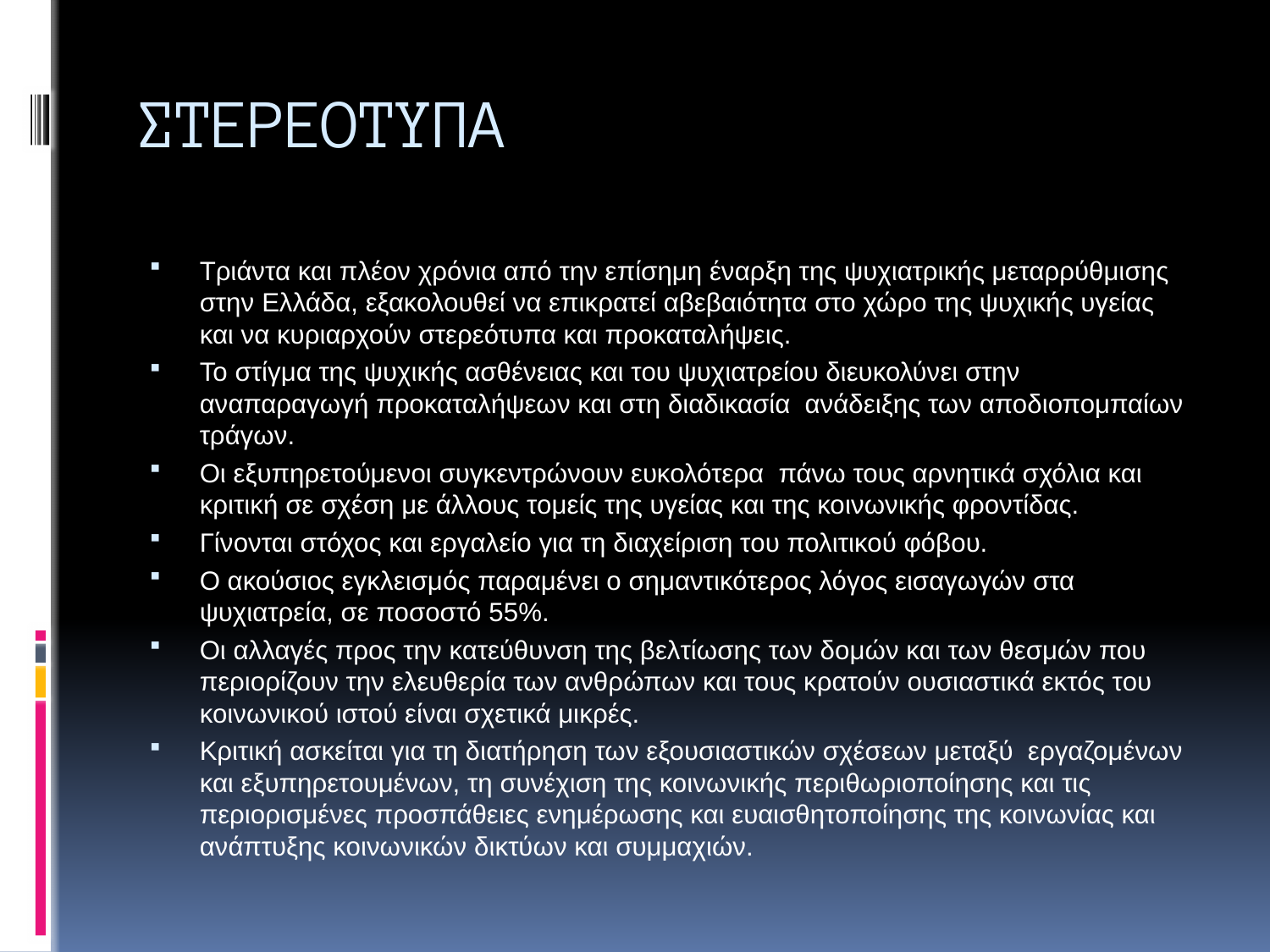

# ΣΤΕΡΕΟΤΥΠΑ
Τριάντα και πλέον χρόνια από την επίσημη έναρξη της ψυχιατρικής μεταρρύθμισης στην Ελλάδα, εξακολουθεί να επικρατεί αβεβαιότητα στο χώρο της ψυχικής υγείας και να κυριαρχούν στερεότυπα και προκαταλήψεις.
Το στίγμα της ψυχικής ασθένειας και του ψυχιατρείου διευκολύνει στην αναπαραγωγή προκαταλήψεων και στη διαδικασία  ανάδειξης των αποδιοπομπαίων τράγων.
Οι εξυπηρετούμενοι συγκεντρώνουν ευκολότερα  πάνω τους αρνητικά σχόλια και κριτική σε σχέση με άλλους τομείς της υγείας και της κοινωνικής φροντίδας.
Γίνονται στόχος και εργαλείο για τη διαχείριση του πολιτικού φόβου.
Ο ακούσιος εγκλεισμός παραμένει ο σημαντικότερος λόγος εισαγωγών στα ψυχιατρεία, σε ποσοστό 55%.
Οι αλλαγές προς την κατεύθυνση της βελτίωσης των δομών και των θεσμών που περιορίζουν την ελευθερία των ανθρώπων και τους κρατούν ουσιαστικά εκτός του κοινωνικού ιστού είναι σχετικά μικρές.
Κριτική ασκείται για τη διατήρηση των εξουσιαστικών σχέσεων μεταξύ  εργαζομένων και εξυπηρετουμένων, τη συνέχιση της κοινωνικής περιθωριοποίησης και τις περιορισμένες προσπάθειες ενημέρωσης και ευαισθητοποίησης της κοινωνίας και ανάπτυξης κοινωνικών δικτύων και συμμαχιών.